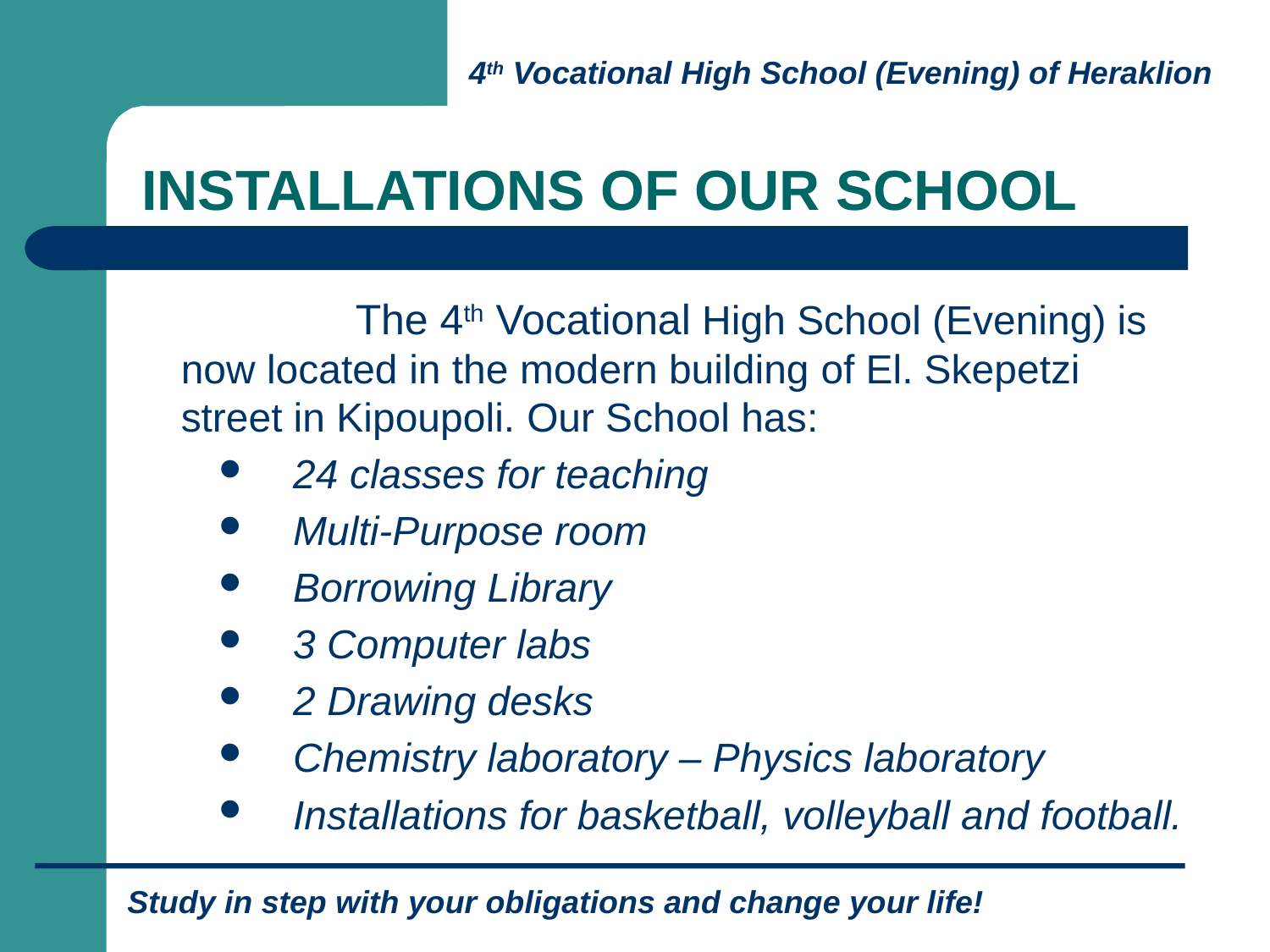

# INSTALLATIONS OF OUR SCHOOL
		    The 4th Vocational High School (Evening) is now located in the modern building of El. Skepetzi street in Kipoupoli. Our School has:
24 classes for teaching
Multi-Purpose room
Borrowing Library
3 Computer labs
2 Drawing desks
Chemistry laboratory – Physics laboratory
Installations for basketball, volleyball and football.